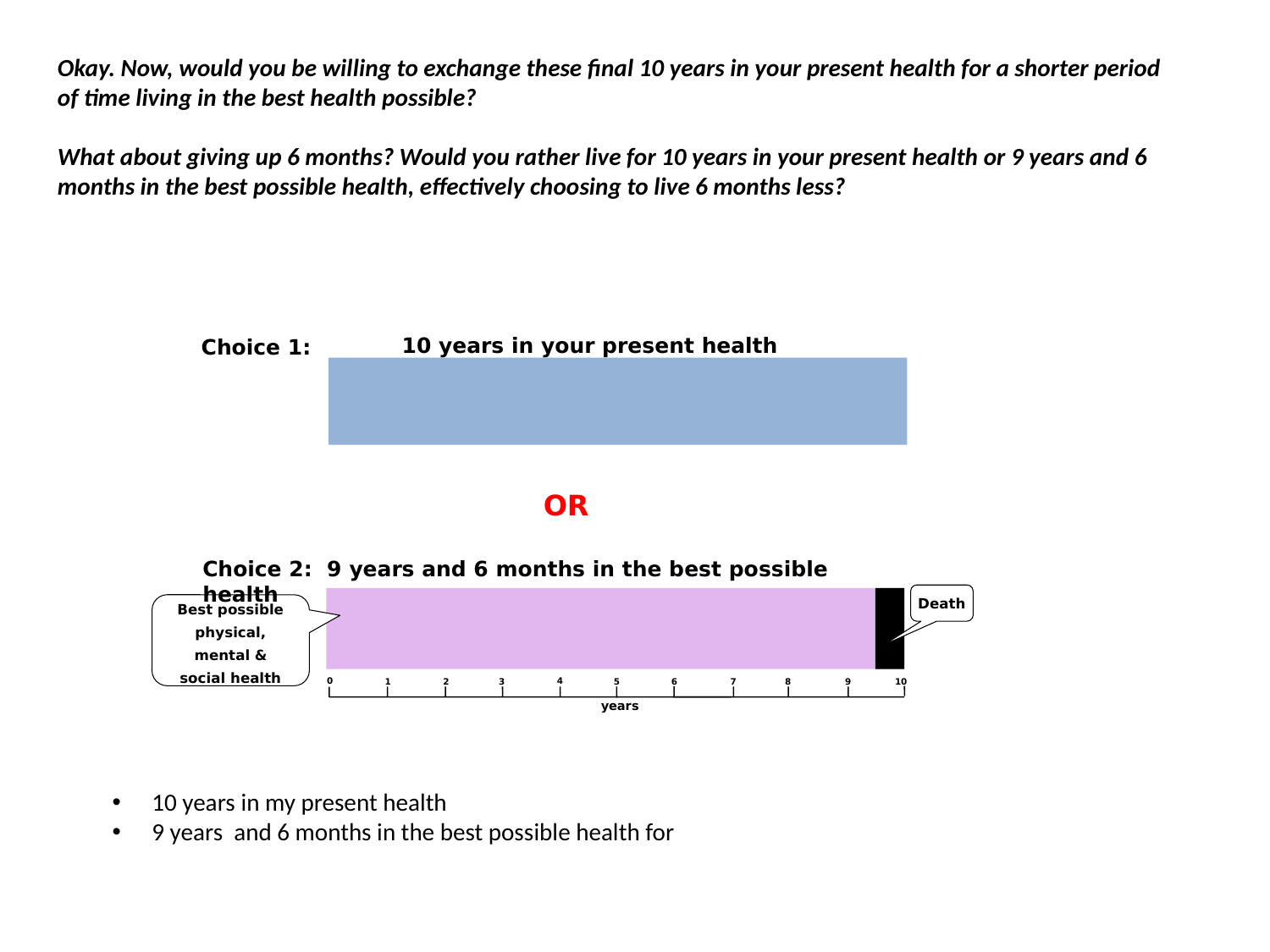

Okay. Now, would you be willing to exchange these final 10 years in your present health for a shorter period of time living in the best health possible?

What about giving up 6 months? Would you rather live for 10 years in your present health or 9 years and 6 months in the best possible health, effectively choosing to live 6 months less?
10 years in your present health

Choice 1:
OR
Choice 2:  9 years and 6 months in the best possible health

Death

Best possible physical, mental & social health
0
4
1
2
3
5
6
7
8
9
10

years
10 years in my present health
9 years  and 6 months in the best possible health for